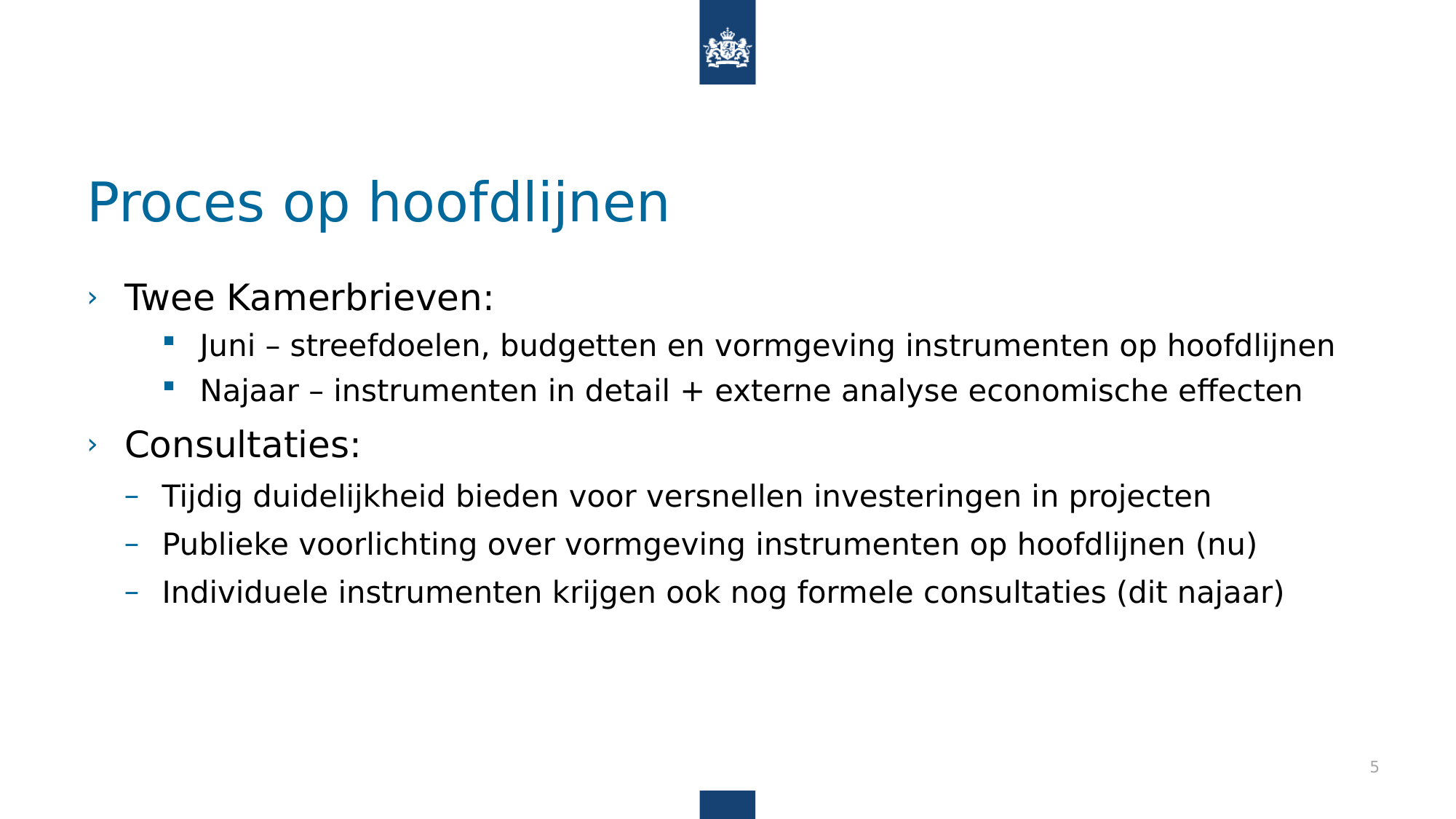

# Proces op hoofdlijnen
Twee Kamerbrieven:
Juni – streefdoelen, budgetten en vormgeving instrumenten op hoofdlijnen
Najaar – instrumenten in detail + externe analyse economische effecten
Consultaties:
Tijdig duidelijkheid bieden voor versnellen investeringen in projecten
Publieke voorlichting over vormgeving instrumenten op hoofdlijnen (nu)
Individuele instrumenten krijgen ook nog formele consultaties (dit najaar)

5